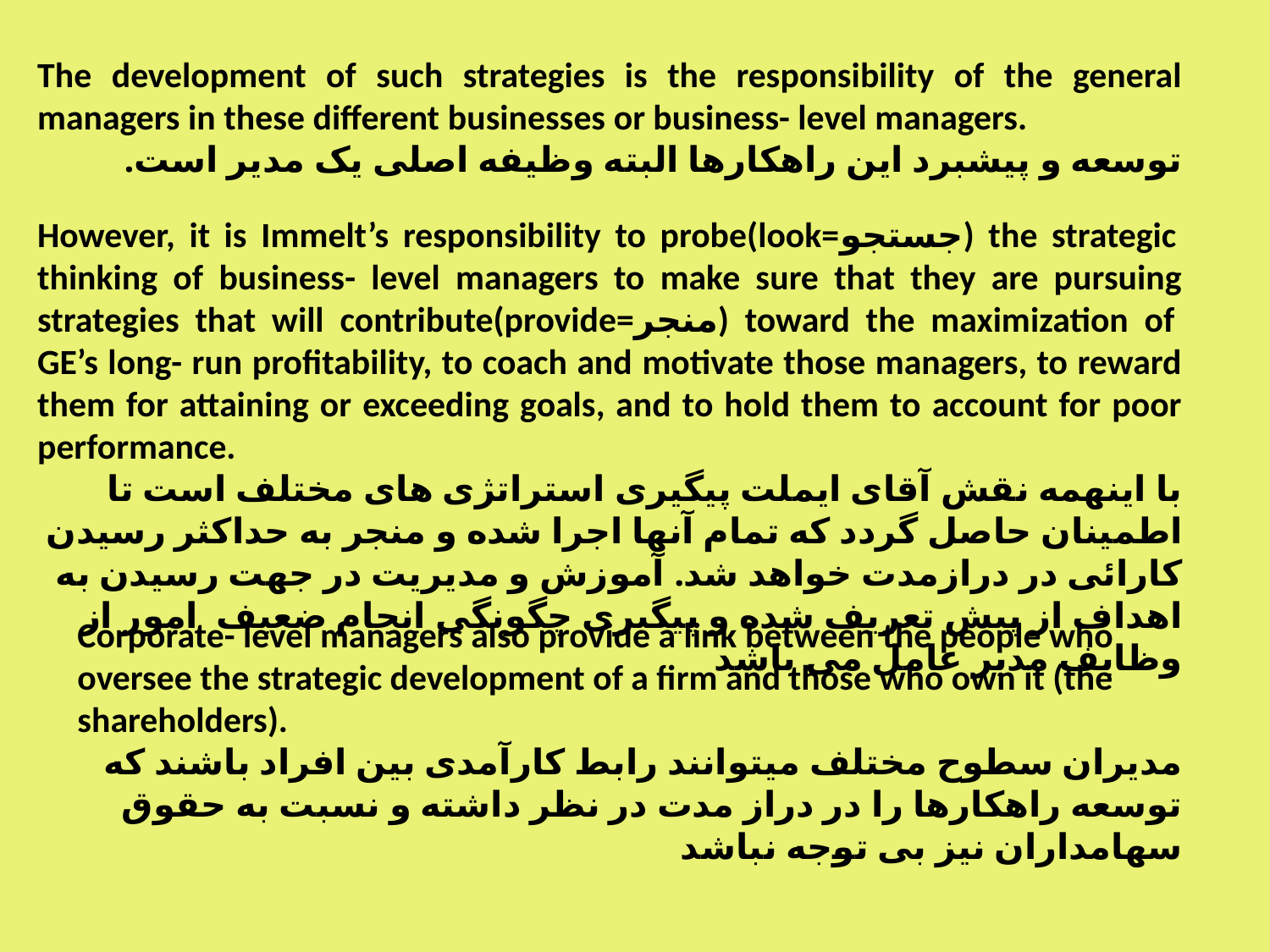

The development of such strategies is the responsibility of the general managers in these different businesses or business- level managers.
توسعه و پیشبرد این راهکارها البته وظیفه اصلی یک مدیر است.
However, it is Immelt’s responsibility to probe(look=جستجو) the strategic thinking of business- level managers to make sure that they are pursuing strategies that will contribute(provide=منجر) toward the maximization of GE’s long- run profitability, to coach and motivate those managers, to reward them for attaining or exceeding goals, and to hold them to account for poor performance.
با اینهمه نقش آقای ایملت پیگیری استراتژی های مختلف است تا اطمینان حاصل گردد که تمام آنها اجرا شده و منجر به حداکثر رسیدن کارائی در درازمدت خواهد شد. آموزش و مدیریت در جهت رسیدن به اهداف از پیش تعریف شده و پیگیری چگونگی انجام ضعیف  امور از وظایف مدیر عامل می باشد
Corporate- level managers also provide a link between the people who oversee the strategic development of a firm and those who own it (the shareholders).
مدیران سطوح مختلف میتوانند رابط کارآمدی بین افراد باشند که توسعه راهکارها را در دراز مدت در نظر داشته و نسبت به حقوق سهامداران نیز بی توجه نباشد